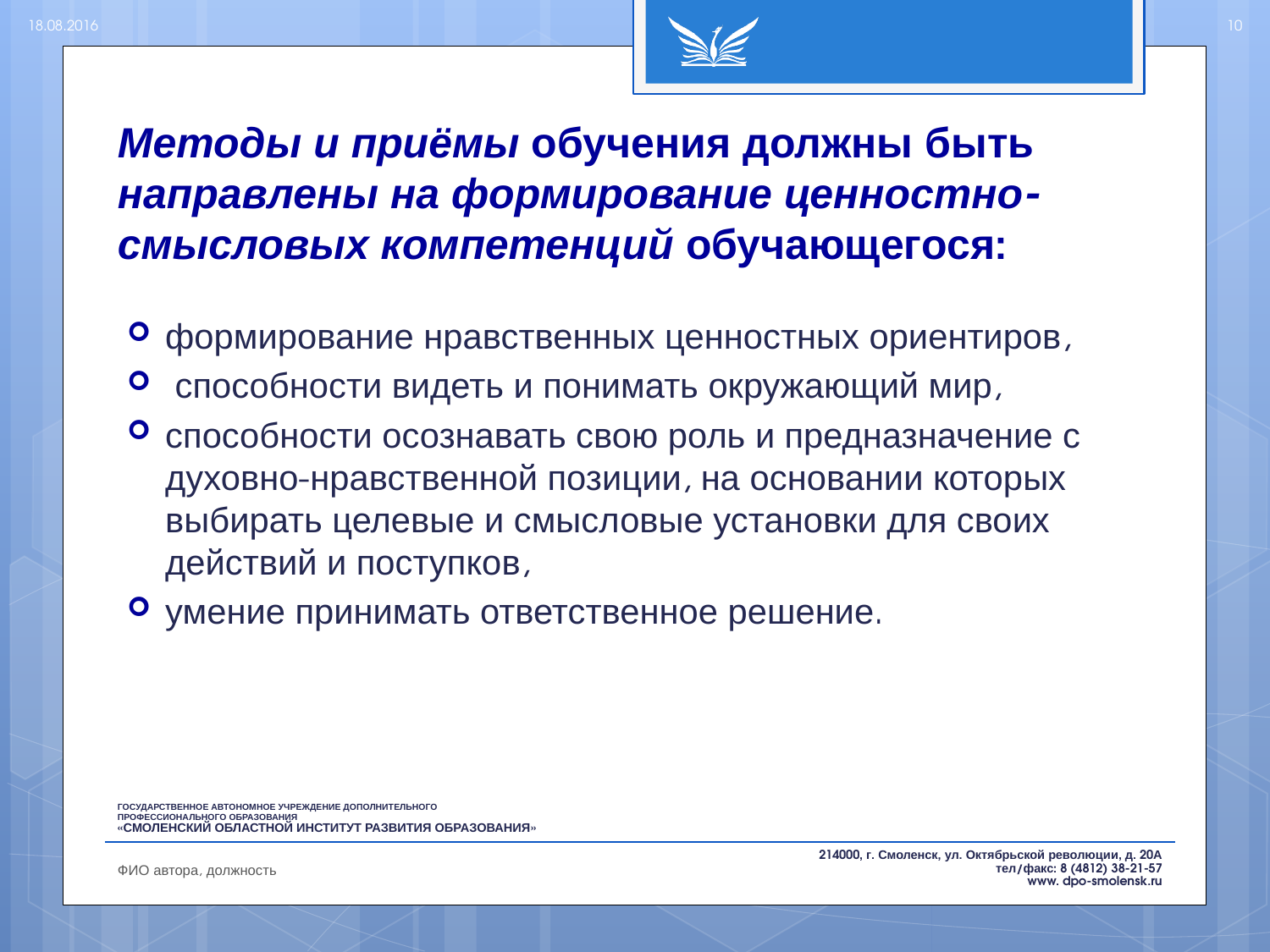

18.08.2016
10
# Методы и приёмы обучения должны быть направлены на формирование ценностно-смысловых компетенций обучающегося:
формирование нравственных ценностных ориентиров,
 способности видеть и понимать окружающий мир,
способности осознавать свою роль и предназначение с духовно-нравственной позиции, на основании которых выбирать целевые и смысловые установки для своих действий и поступков,
умение принимать ответственное решение.
ФИО автора, должность